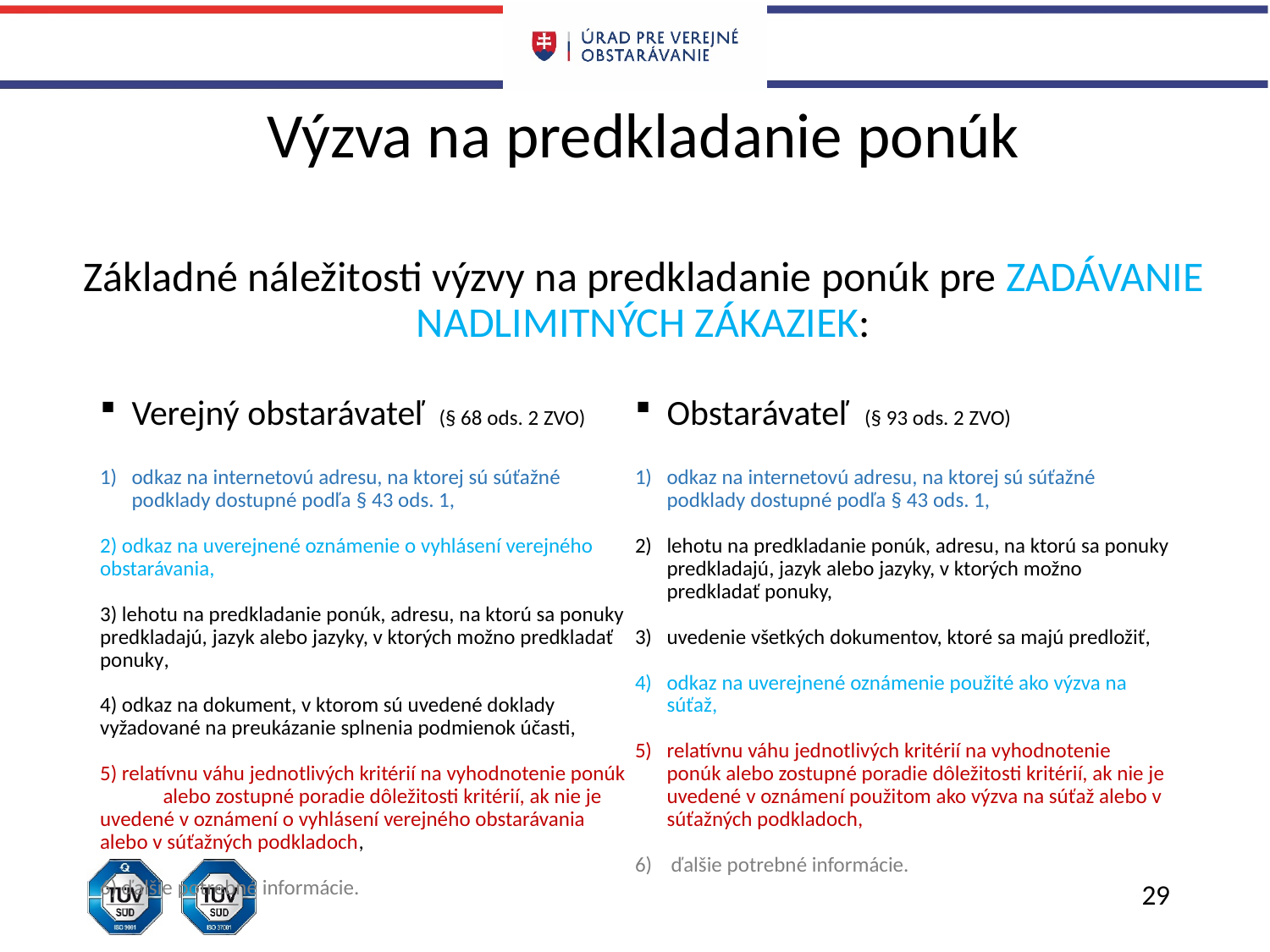

# Výzva na predkladanie ponúk Základné náležitosti výzvy na predkladanie ponúk pre ZADÁVANIE NADLIMITNÝCH ZÁKAZIEK:
Verejný obstarávateľ   (§ 68 ods. 2 ZVO)

odkaz na internetovú adresu, na ktorej sú súťažné podklady dostupné podľa § 43 ods. 1,

2) odkaz na uverejnené oznámenie o vyhlásení verejného obstarávania,

3) lehotu na predkladanie ponúk, adresu, na ktorú sa ponuky predkladajú, jazyk alebo jazyky, v ktorých možno predkladať ponuky,

4) odkaz na dokument, v ktorom sú uvedené doklady vyžadované na preukázanie splnenia podmienok účasti,

5) relatívnu váhu jednotlivých kritérií na vyhodnotenie ponúk               alebo zostupné poradie dôležitosti kritérií, ak nie je uvedené v oznámení o vyhlásení verejného obstarávania alebo v súťažných podkladoch,

6) ďalšie potrebné informácie.

Obstarávateľ  (§ 93 ods. 2 ZVO)

odkaz na internetovú adresu, na ktorej sú súťažné podklady dostupné podľa § 43 ods. 1,

lehotu na predkladanie ponúk, adresu, na ktorú sa ponuky predkladajú, jazyk alebo jazyky, v ktorých možno predkladať ponuky,

uvedenie všetkých dokumentov, ktoré sa majú predložiť,

odkaz na uverejnené oznámenie použité ako výzva na súťaž,

relatívnu váhu jednotlivých kritérií na vyhodnotenie ponúk alebo zostupné poradie dôležitosti kritérií, ak nie je uvedené v oznámení použitom ako výzva na súťaž alebo v súťažných podkladoch,

6)    ďalšie potrebné informácie.